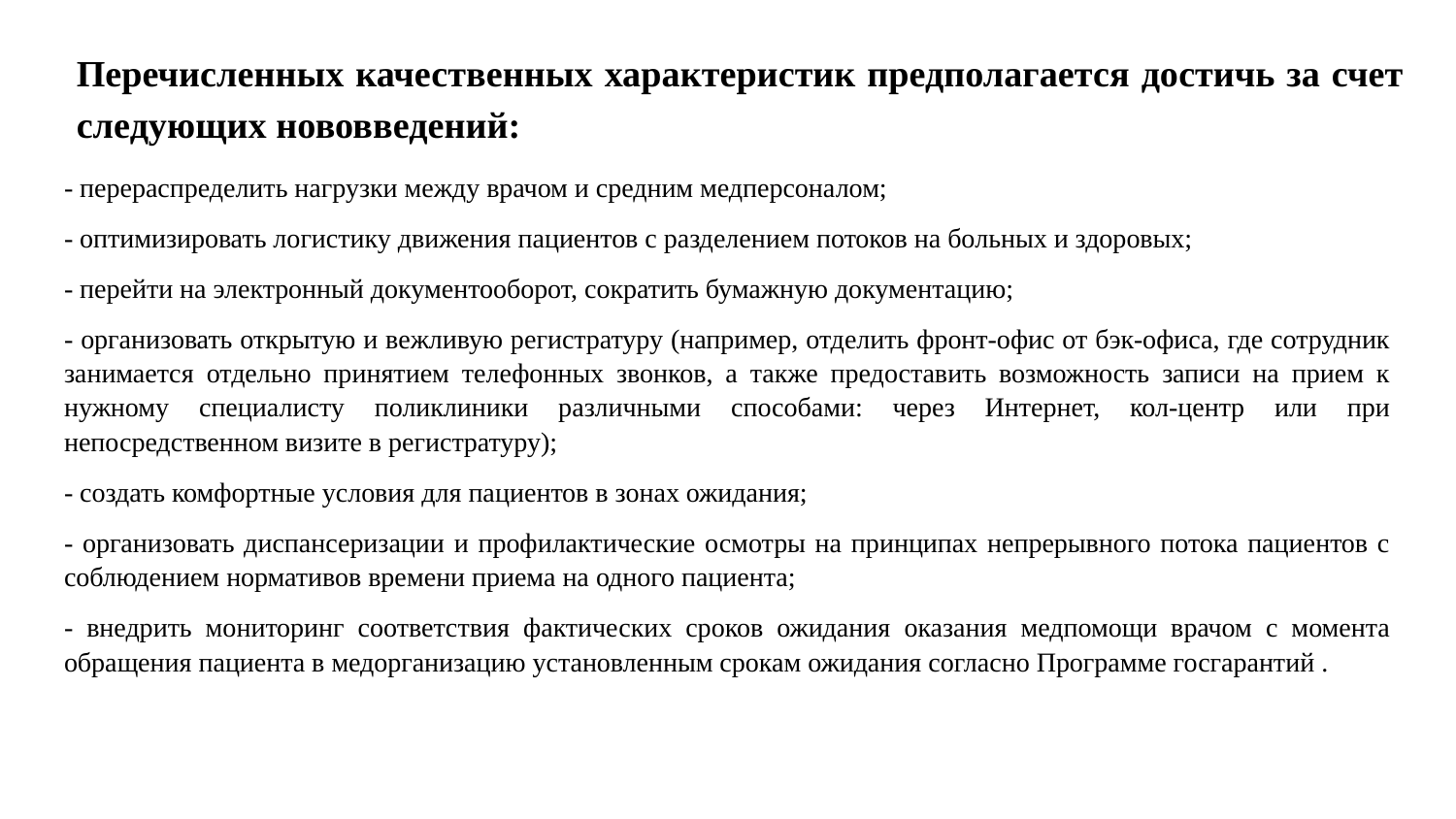

# Перечисленных качественных характеристик предполагается достичь за счет следующих нововведений:

- перераспределить нагрузки между врачом и средним медперсоналом;
- оптимизировать логистику движения пациентов с разделением потоков на больных и здоровых;
- перейти на электронный документооборот, сократить бумажную документацию;
- организовать открытую и вежливую регистратуру (например, отделить фронт-офис от бэк-офиса, где сотрудник занимается отдельно принятием телефонных звонков, а также предоставить возможность записи на прием к нужному специалисту поликлиники различными способами: через Интернет, кол-центр или при непосредственном визите в регистратуру);
- создать комфортные условия для пациентов в зонах ожидания;
- организовать диспансеризации и профилактические осмотры на принципах непрерывного потока пациентов с соблюдением нормативов времени приема на одного пациента;
- внедрить мониторинг соответствия фактических сроков ожидания оказания медпомощи врачом с момента обращения пациента в медорганизацию установленным срокам ожидания согласно Программе госгарантий .